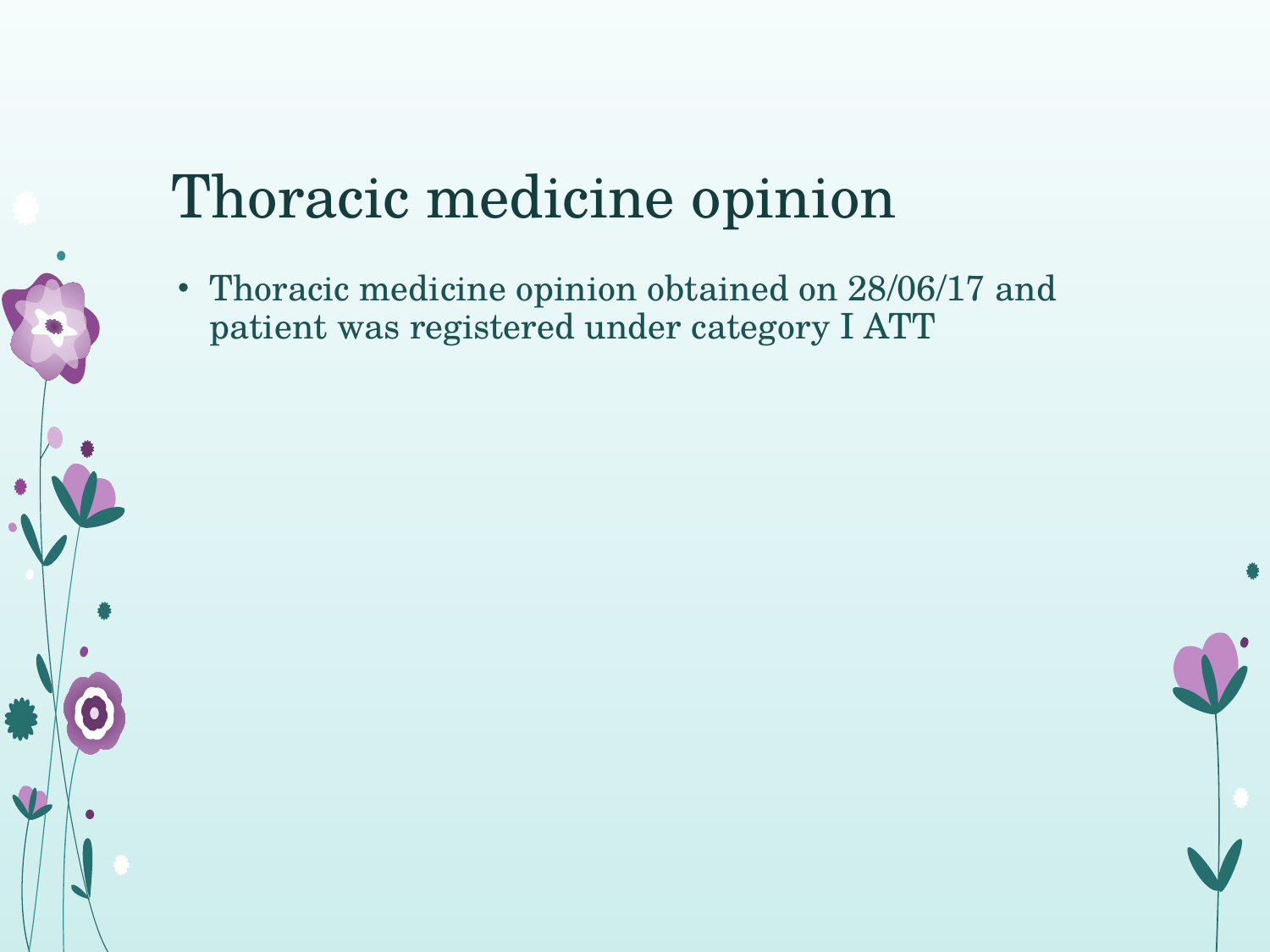

# Thoracic medicine opinion
Thoracic medicine opinion obtained on 28/06/17 and patient was registered under category I ATT